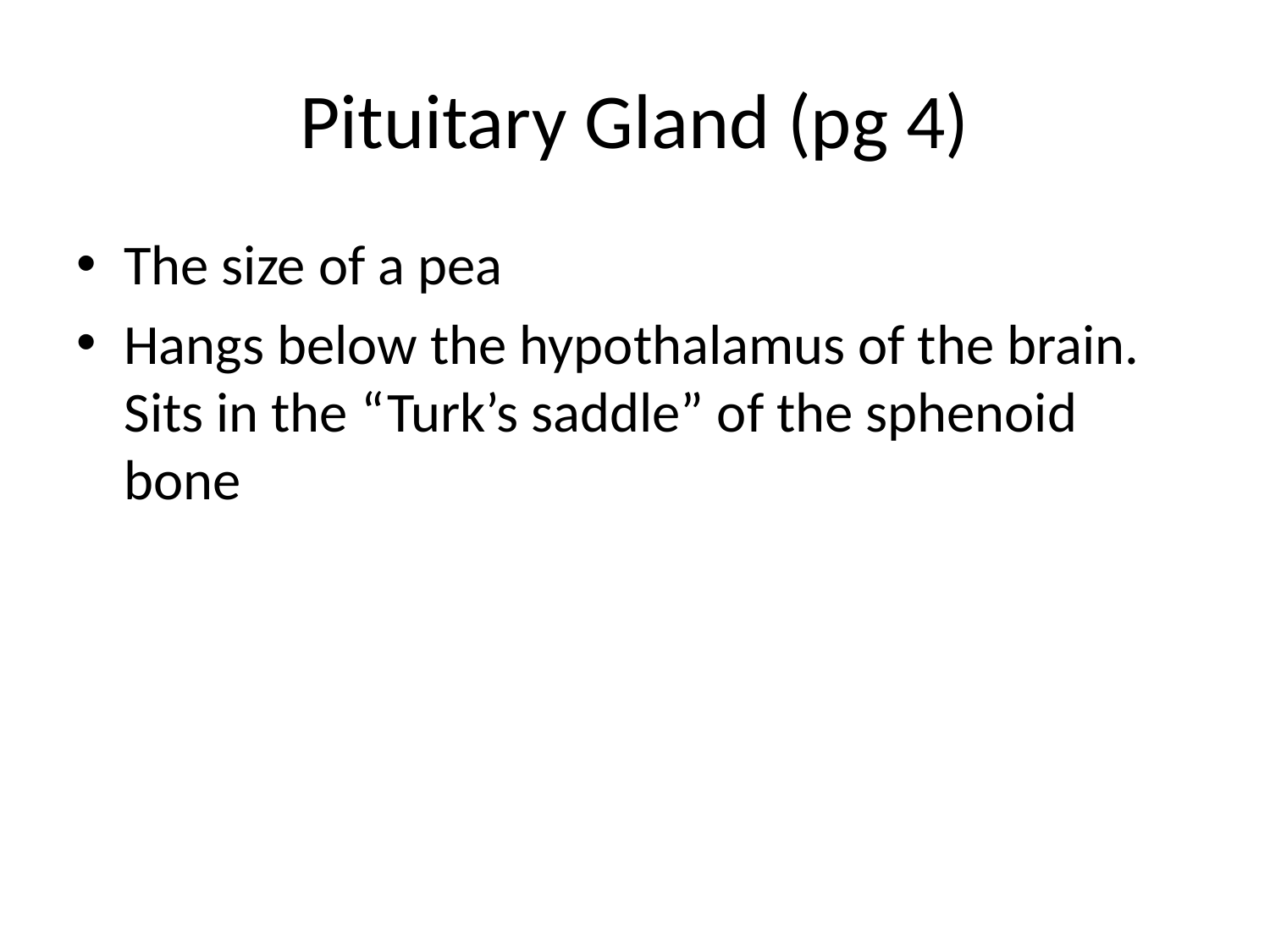

# Pituitary Gland (pg 4)
The size of a pea
Hangs below the hypothalamus of the brain. Sits in the “Turk’s saddle” of the sphenoid bone